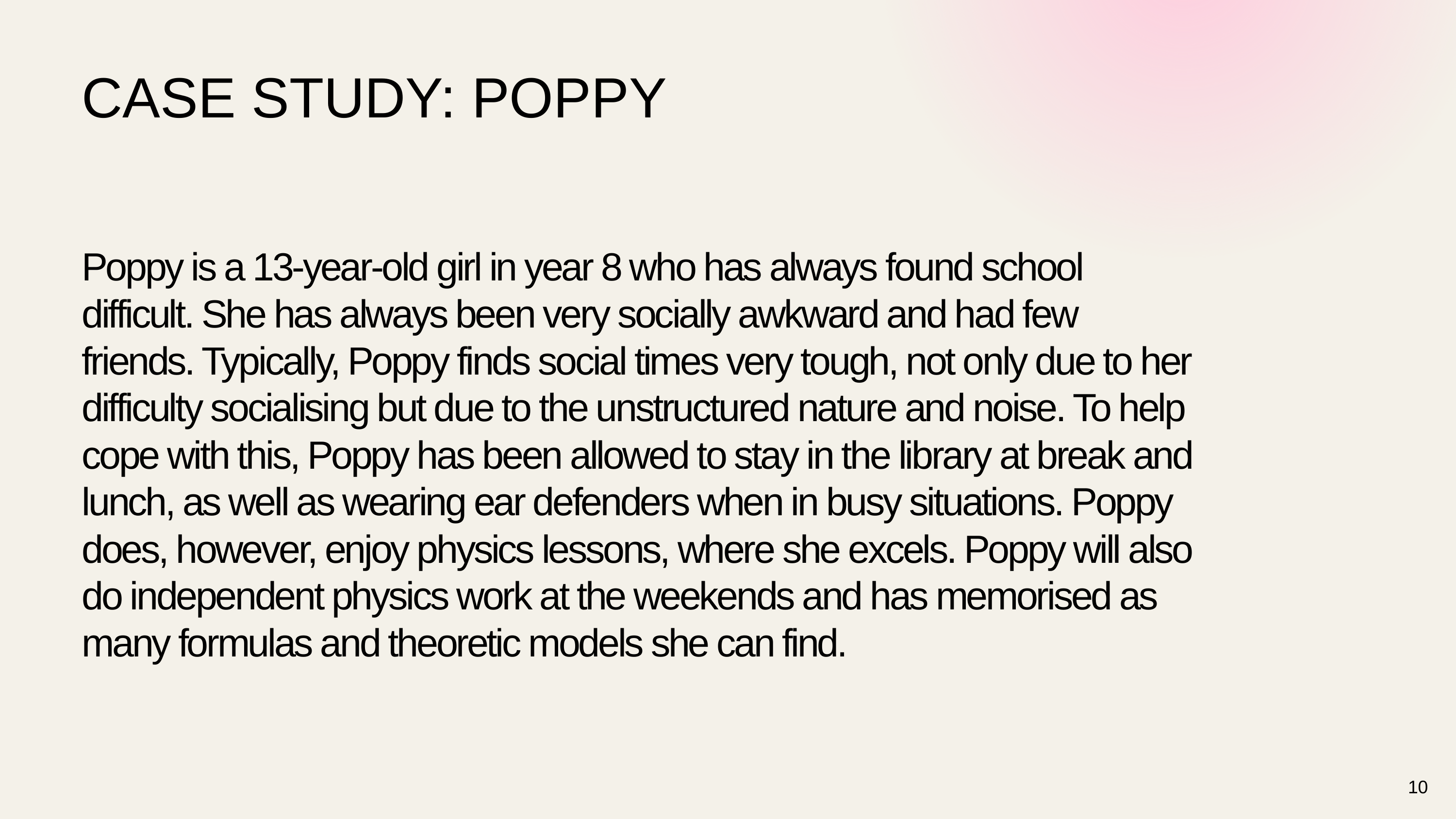

CASE STUDY: POPPY
Poppy is a 13-year-old girl in year 8 who has always found school difficult. She has always been very socially awkward and had few friends. Typically, Poppy finds social times very tough, not only due to her difficulty socialising but due to the unstructured nature and noise. To help cope with this, Poppy has been allowed to stay in the library at break and lunch, as well as wearing ear defenders when in busy situations. Poppy does, however, enjoy physics lessons, where she excels. Poppy will also do independent physics work at the weekends and has memorised as many formulas and theoretic models she can find.

10